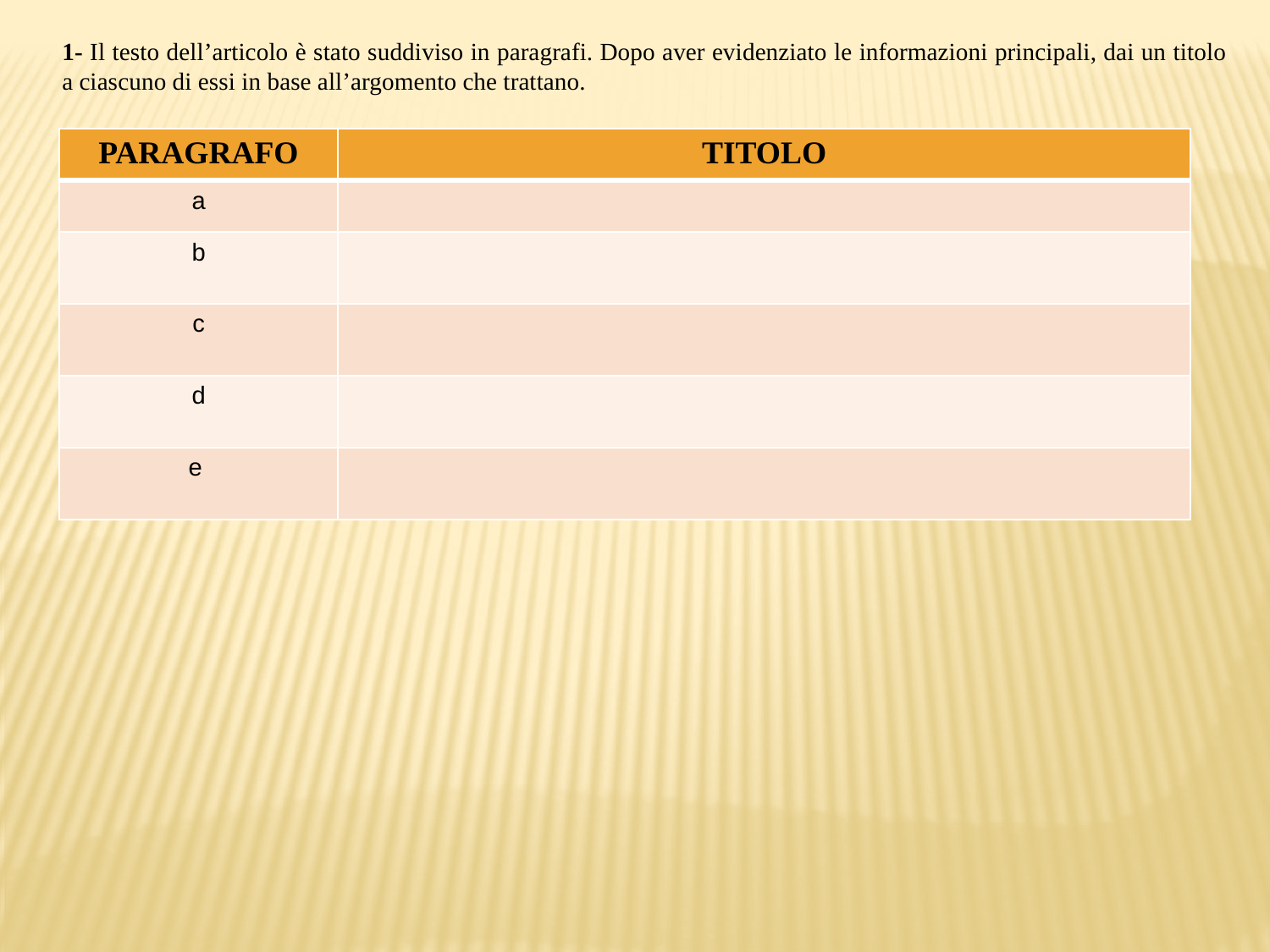

1- Il testo dell’articolo è stato suddiviso in paragrafi. Dopo aver evidenziato le informazioni principali, dai un titolo a ciascuno di essi in base all’argomento che trattano.
| PARAGRAFO | TITOLO |
| --- | --- |
| a |  |
| b |  |
| c |  |
| d |  |
| e |  |